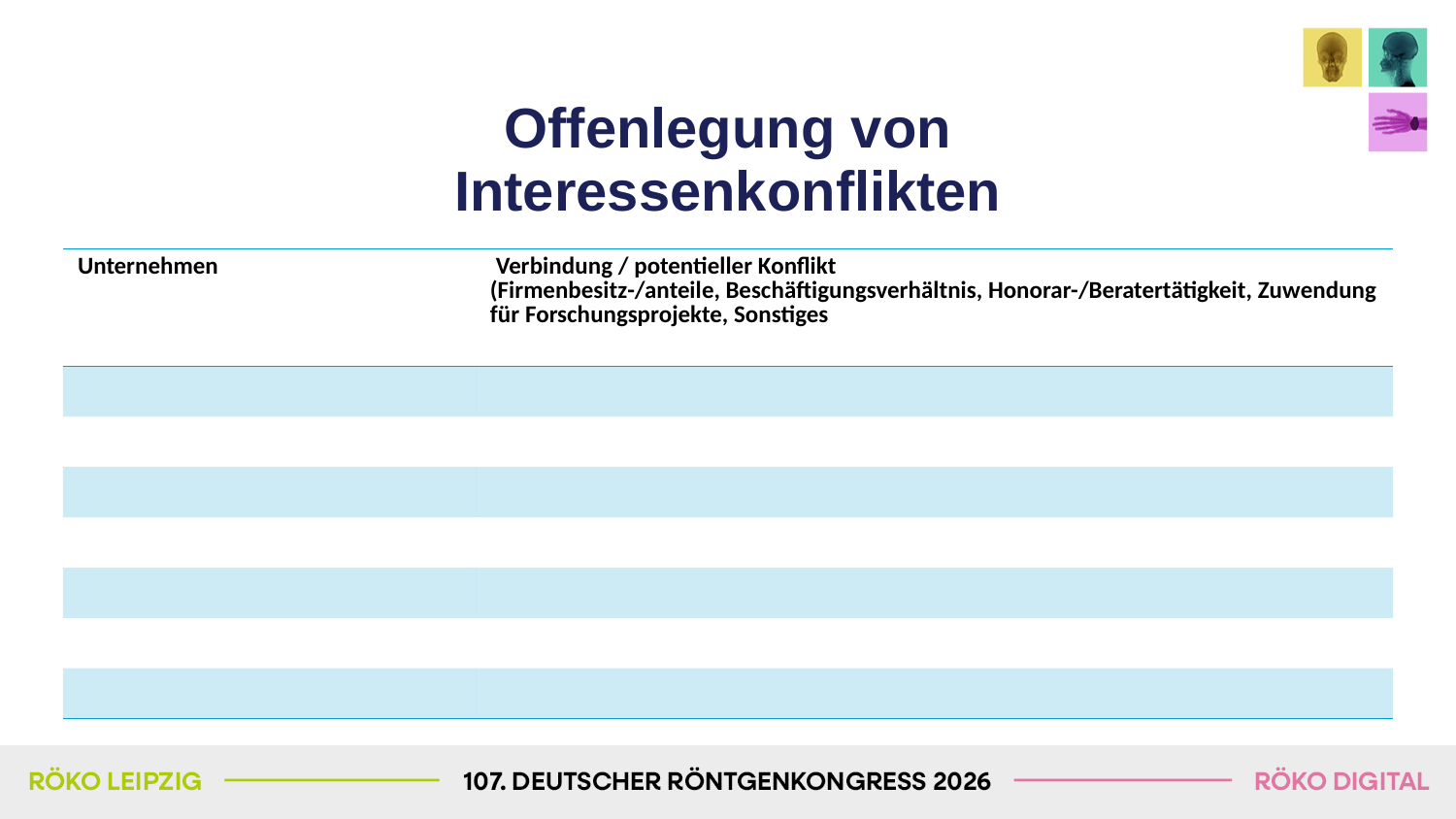

# Offenlegung von Interessenkonflikten
| Unternehmen | Verbindung / potentieller Konflikt (Firmenbesitz-/anteile, Beschäftigungsverhältnis, Honorar-/Beratertätigkeit, Zuwendung für Forschungsprojekte, Sonstiges |
| --- | --- |
|  |  |
|  |  |
|  |  |
|  |  |
|  |  |
|  |  |
|  |  |